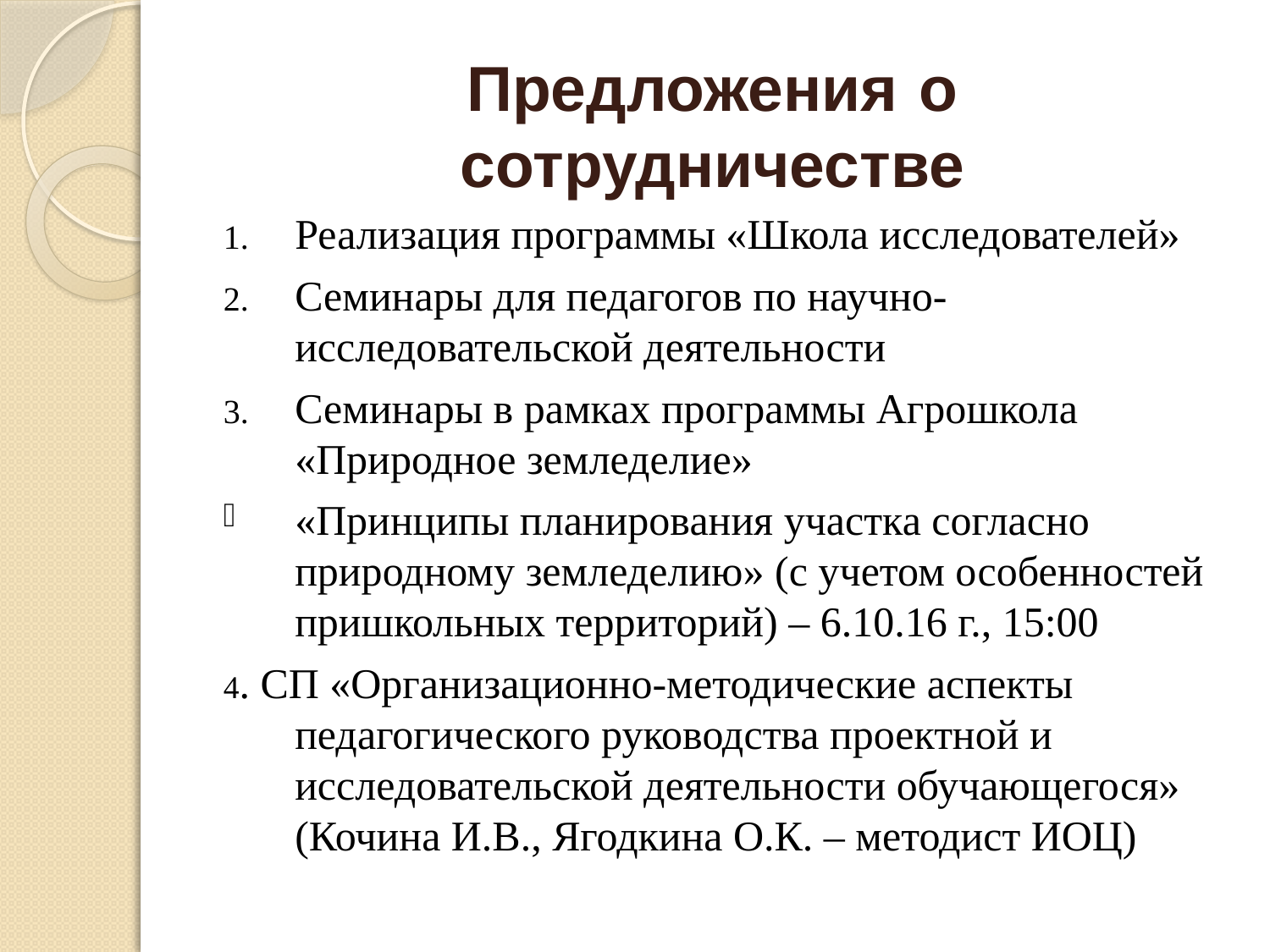

# Предложения о сотрудничестве
Реализация программы «Школа исследователей»
Семинары для педагогов по научно-исследовательской деятельности
Семинары в рамках программы Агрошкола «Природное земледелие»
«Принципы планирования участка согласно природному земледелию» (с учетом особенностей пришкольных территорий) – 6.10.16 г., 15:00
4. СП «Организационно-методические аспекты педагогического руководства проектной и исследовательской деятельности обучающегося» (Кочина И.В., Ягодкина О.К. – методист ИОЦ)